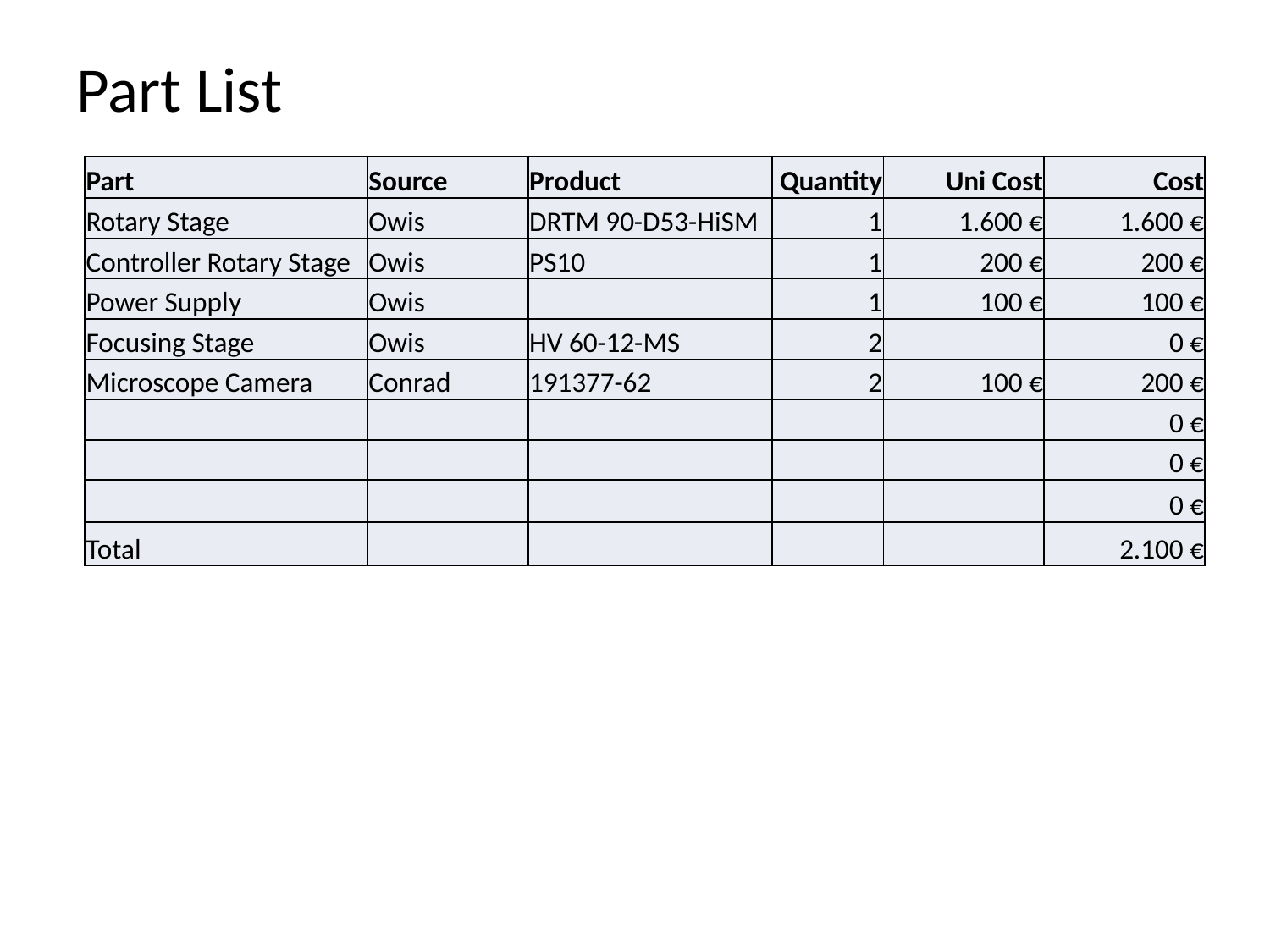

# Part List
| Part | Source | Product | Quantity | Uni Cost | Cost |
| --- | --- | --- | --- | --- | --- |
| Rotary Stage | Owis | DRTM 90-D53-HiSM | 1 | 1.600 € | 1.600 € |
| Controller Rotary Stage | Owis | PS10 | 1 | 200 € | 200 € |
| Power Supply | Owis |  | 1 | 100 € | 100 € |
| Focusing Stage | Owis | HV 60-12-MS | 2 |  | 0 € |
| Microscope Camera | Conrad | 191377-62 | 2 | 100 € | 200 € |
|  |  |  |  |  | 0 € |
|  |  |  |  |  | 0 € |
|  |  |  |  |  | 0 € |
| Total |  |  |  |  | 2.100 € |